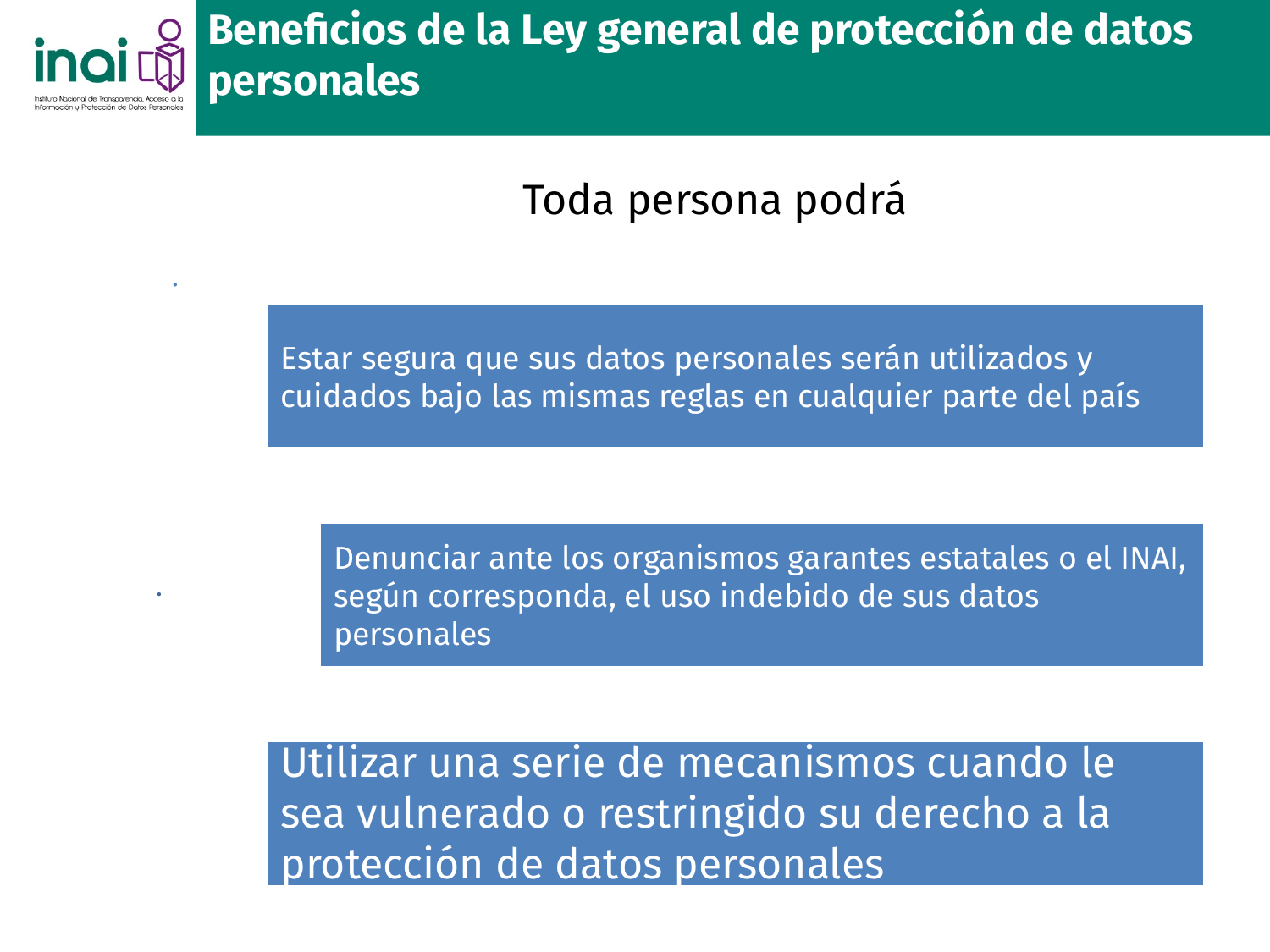

Beneficios de la Ley general de protección de datos personales
Utilizar una serie de mecanismos cuando le sea vulnerado o restringido su derecho a la protección de datos personales
Estar segura que sus datos personales serán utilizados y cuidados bajo las mismas reglas en cualquier parte del país
Denunciar ante los organismos garantes estatales o el INAI, según corresponda, el uso indebido de sus datos personales
Toda persona podrá